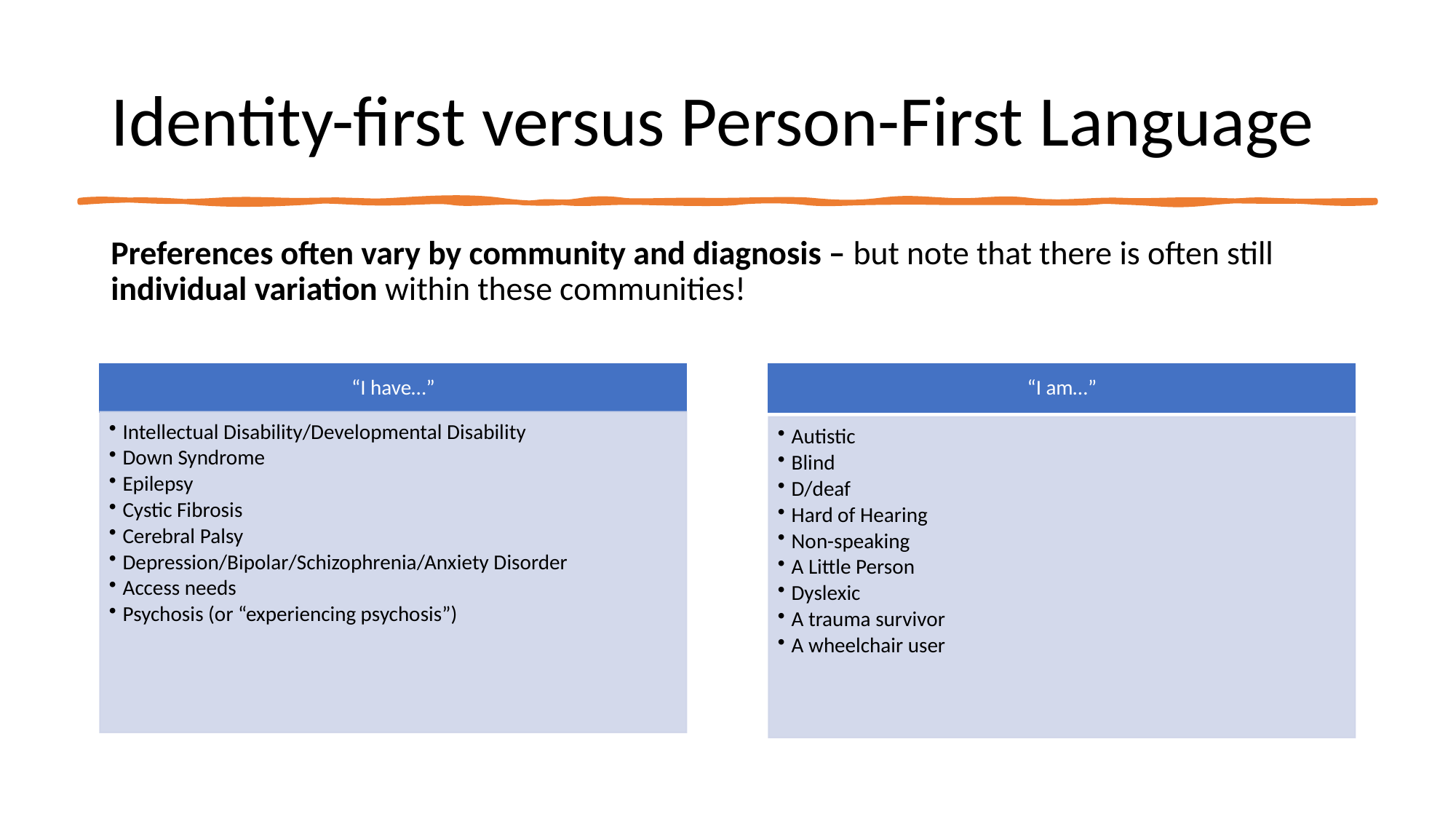

# Identity-first versus Person-First Language

Preferences often vary by community and diagnosis – but note that there is often still individual variation within these communities!
“I have…”
Intellectual Disability/Developmental Disability
Down Syndrome
Epilepsy
Cystic Fibrosis
Cerebral Palsy
Depression/Bipolar/Schizophrenia/Anxiety Disorder
Access needs
Psychosis (or “experiencing psychosis”)
“I am…”
Autistic
Blind
D/deaf
Hard of Hearing
Non-speaking
A Little Person
Dyslexic
A trauma survivor
A wheelchair user